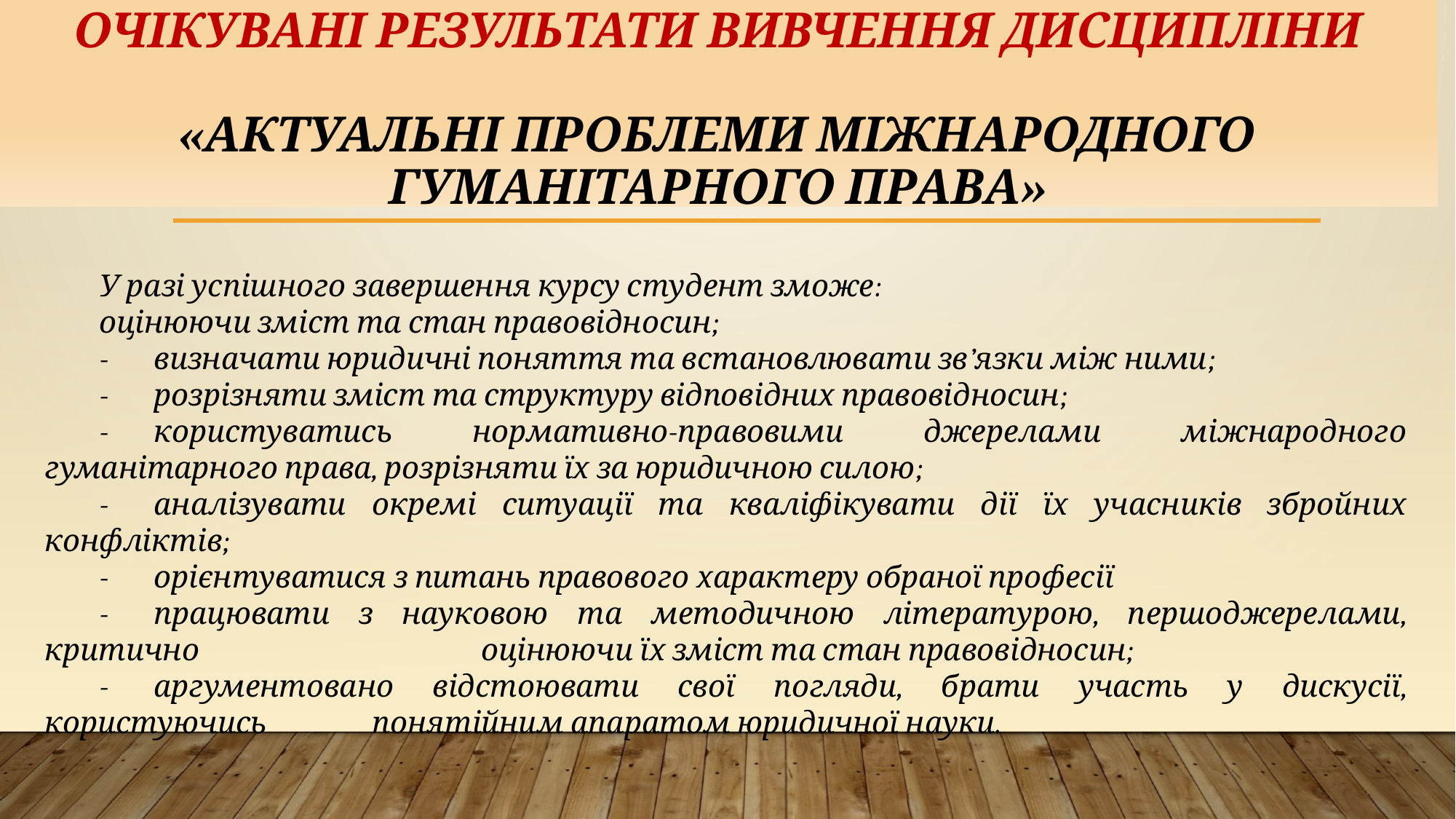

# ОЧІКУВАНІ РЕЗУЛЬТАТИ ВИВЧеННЯ дисципліни «АКТУАЛЬНІ ПРОБЛЕМИ МІЖНАРОДНОГО ГУМАНІТАРНОГО ПРАВА»
У разі успішного завершення курсу студент зможе:
оцінюючи зміст та стан правовідносин;
-	визначати юридичні поняття та встановлювати зв’язки між ними;
-	розрізняти зміст та структуру відповідних правовідносин;
-	користуватись нормативно-правовими джерелами міжнародного гуманітарного права, розрізняти їх за юридичною силою;
-	аналізувати окремі ситуації та кваліфікувати дії їх учасників збройних конфліктів;
-	орієнтуватися з питань правового характеру обраної професії
-	працювати з науковою та методичною літературою, першоджерелами, критично 			оцінюючи їх зміст та стан правовідносин;
-	аргументовано відстоювати свої погляди, брати участь у дискусії, користуючись 	понятійним апаратом юридичної науки.